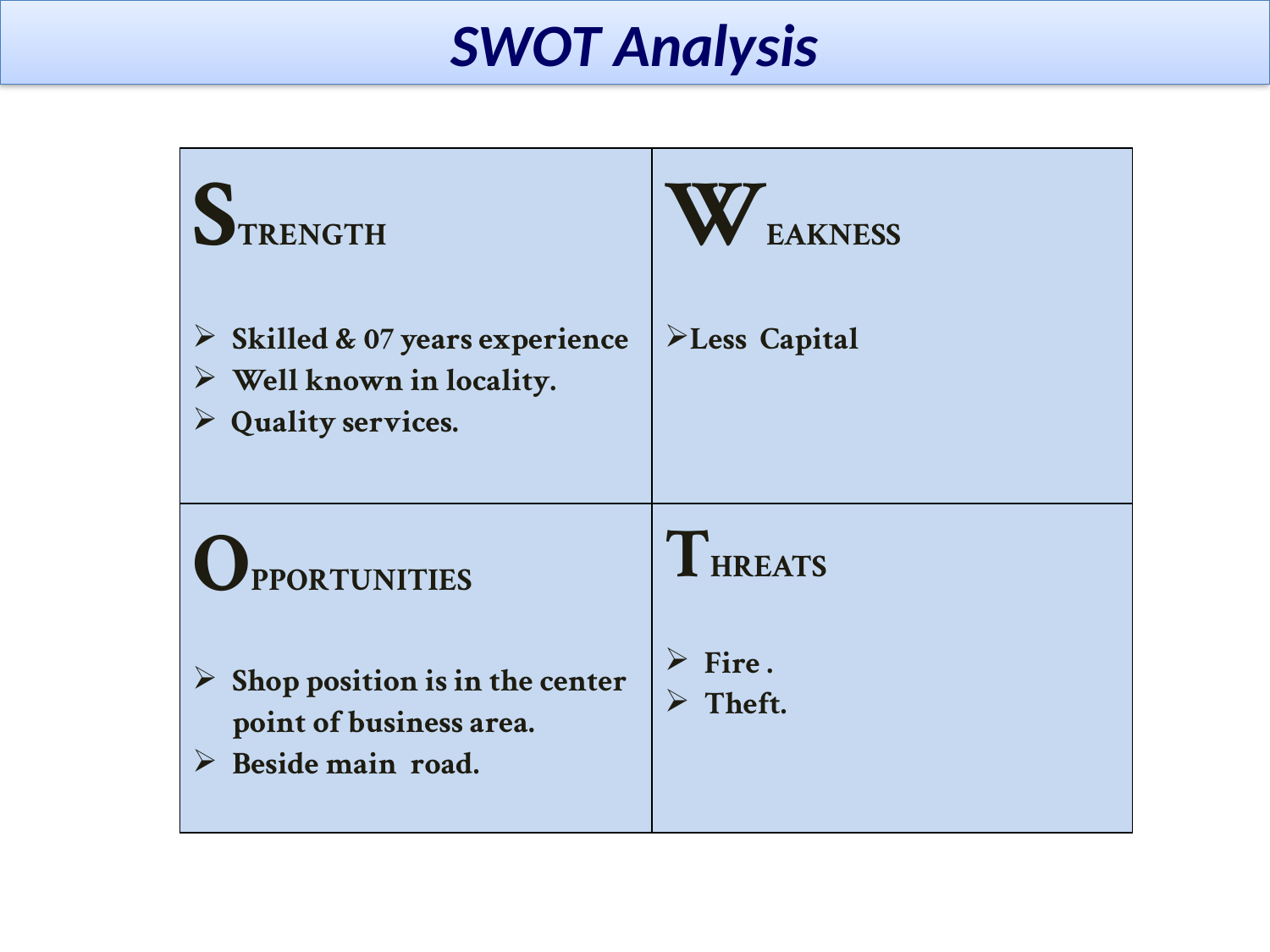

SWOT Analysis
| STRENGTH Skilled & 07 years experience Well known in locality. Quality services. | WEAKNESS Less Capital |
| --- | --- |
| OPPORTUNITIES Shop position is in the center point of business area. Beside main road. | THREATS Fire . Theft. |